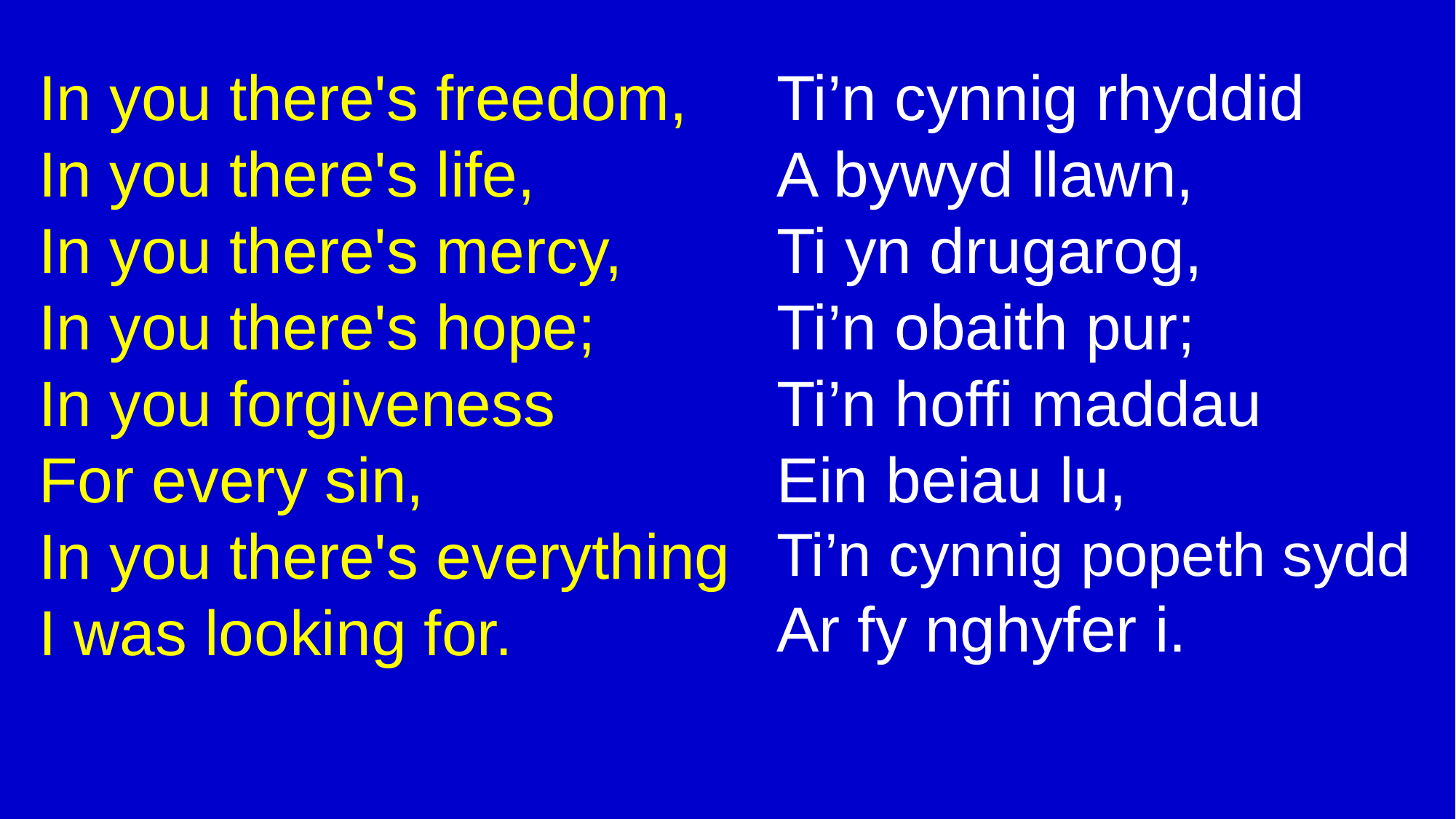

In you there's freedom,
In you there's life,
In you there's mercy,
In you there's hope;
In you forgiveness
For every sin,
In you there's everything
I was looking for.
Ti’n cynnig rhyddid
A bywyd llawn,
Ti yn drugarog,
Ti’n obaith pur;
Ti’n hoffi maddau
Ein beiau lu,
Ti’n cynnig popeth sydd
Ar fy nghyfer i.